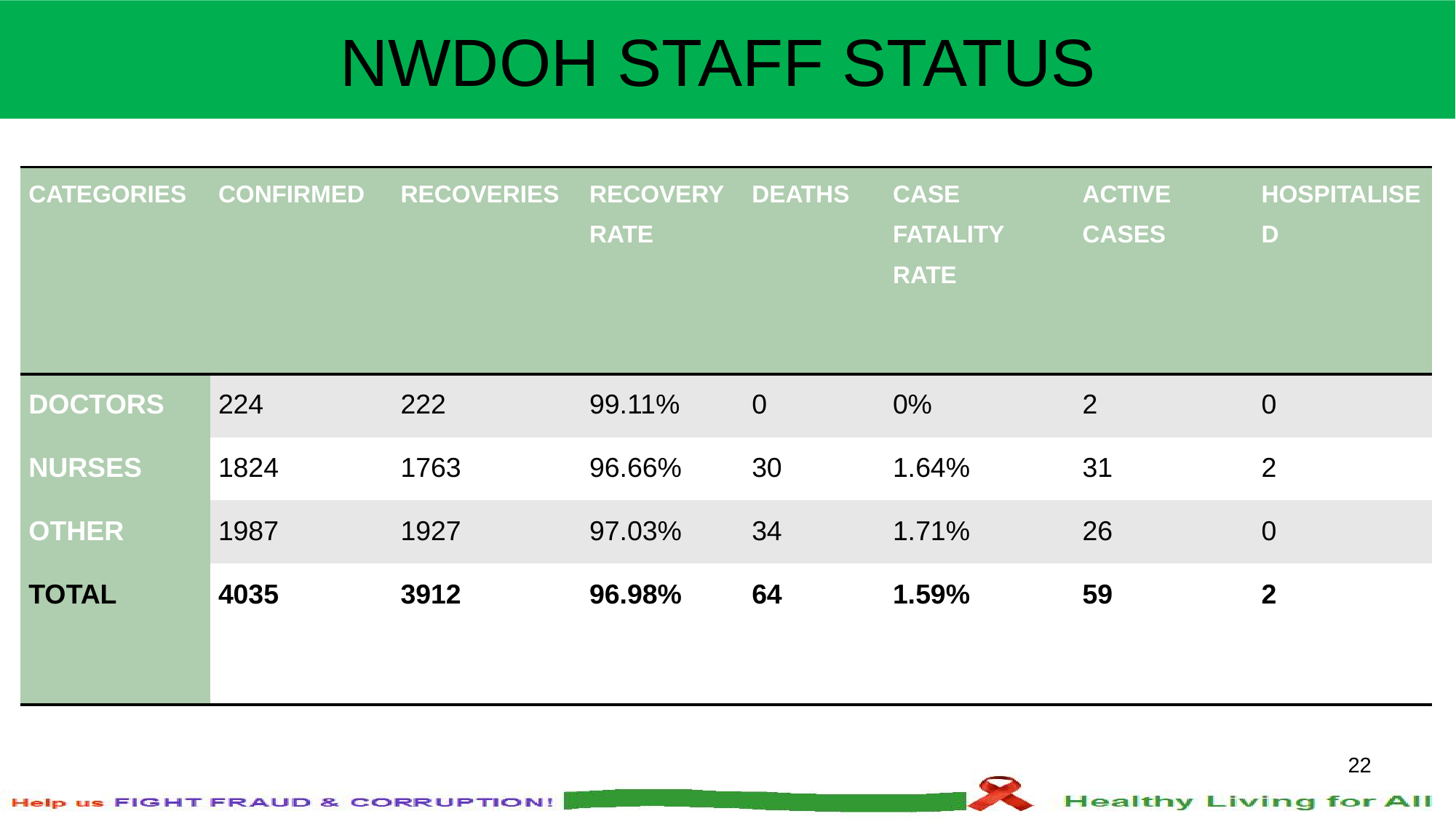

# NWDOH STAFF STATUS
| CATEGORIES | CONFIRMED | RECOVERIES | RECOVERY RATE | DEATHS | CASE FATALITY RATE | ACTIVE CASES | HOSPITALISED |
| --- | --- | --- | --- | --- | --- | --- | --- |
| DOCTORS | 224 | 222 | 99.11% | 0 | 0% | 2 | 0 |
| NURSES | 1824 | 1763 | 96.66% | 30 | 1.64% | 31 | 2 |
| OTHER | 1987 | 1927 | 97.03% | 34 | 1.71% | 26 | 0 |
| TOTAL | 4035 | 3912 | 96.98% | 64 | 1.59% | 59 | 2 |

22